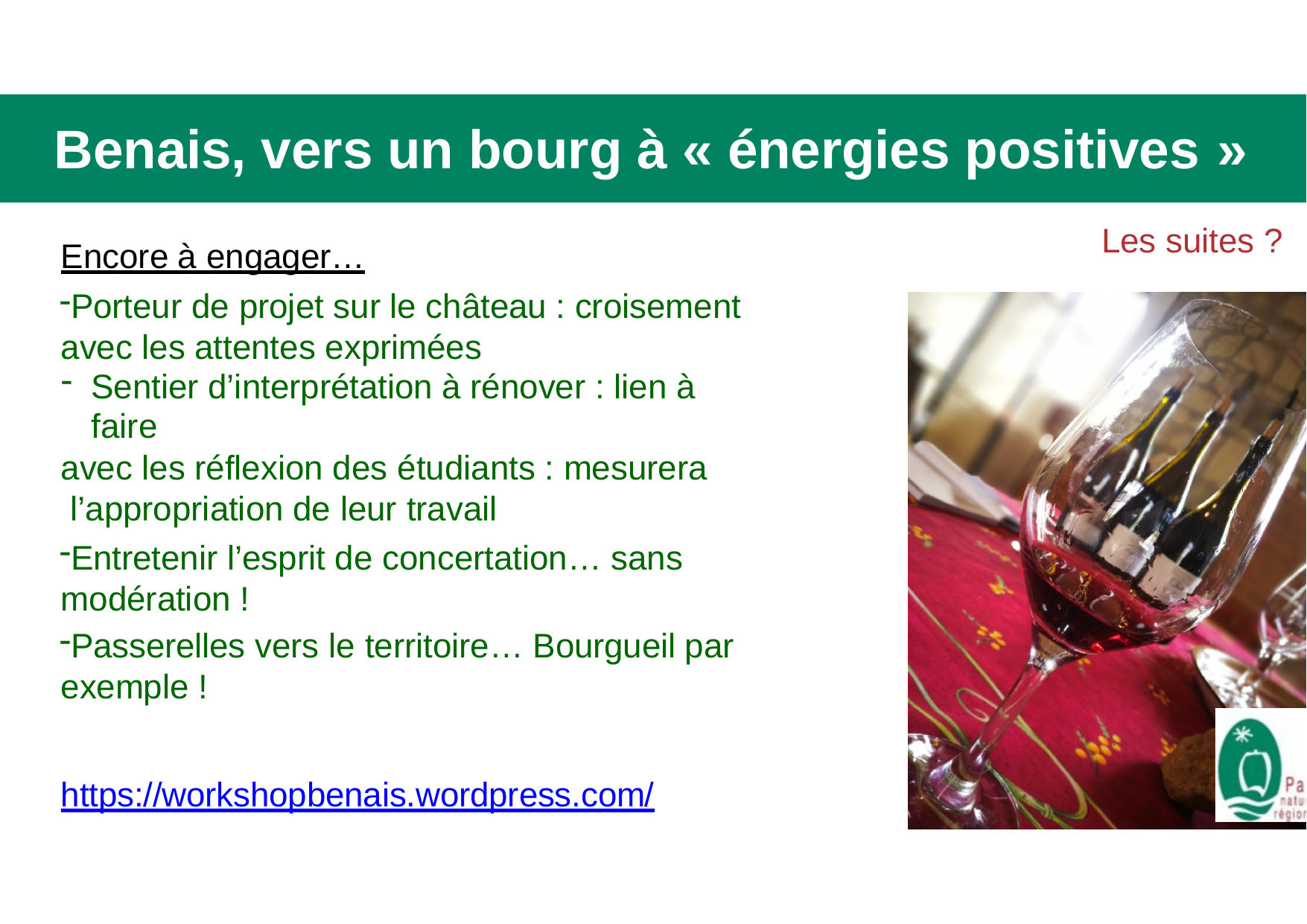

# Benais, vers un bourg à « énergies positives »
Les suites ?
Encore à engager…
Porteur de projet sur le château : croisement  avec les attentes exprimées
Sentier d’interprétation à rénover : lien à faire
avec les réflexion des étudiants : mesurera  l’appropriation de leur travail
Entretenir l’esprit de concertation… sans  modération !
Passerelles vers le territoire… Bourgueil par  exemple !

https://workshopbenais.wordpress.com/